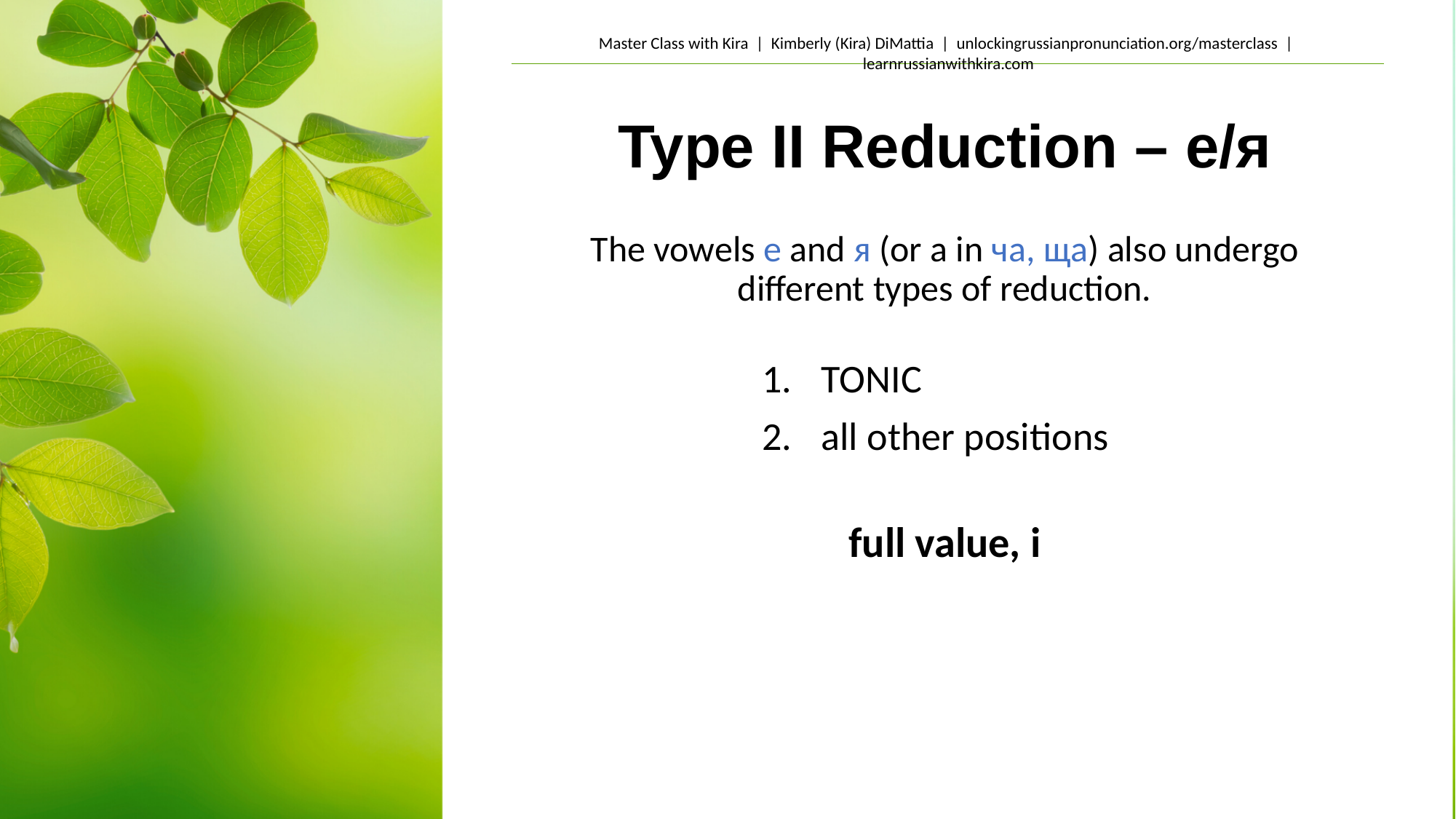

# Type II Reduction – е/я
The vowels е and я (or a in ча, ща) also undergo different types of reduction.

TONIC
all other positions
full value, i